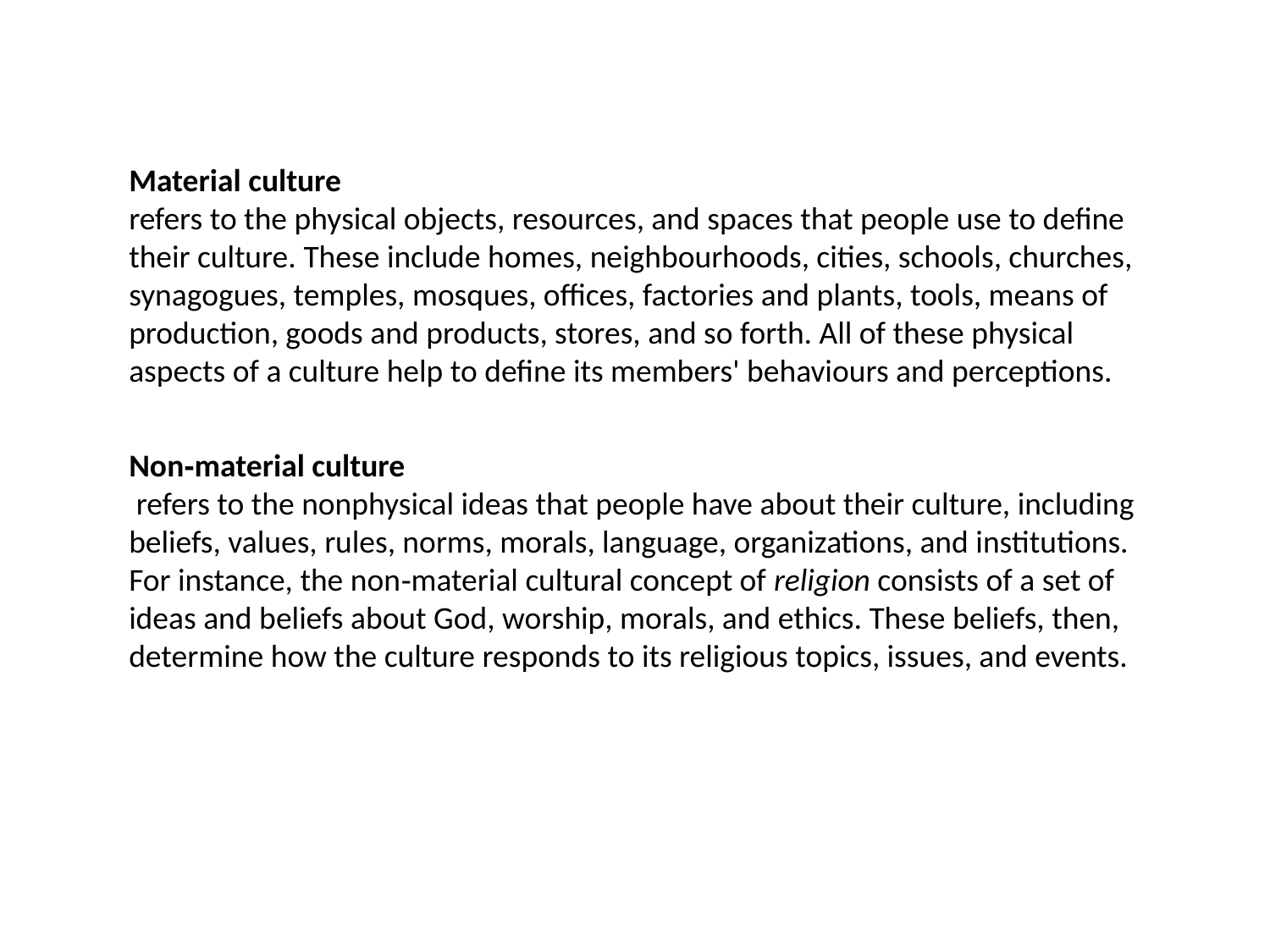

Material culture
refers to the physical objects, resources, and spaces that people use to define their culture. These include homes, neighbourhoods, cities, schools, churches, synagogues, temples, mosques, offices, factories and plants, tools, means of production, goods and products, stores, and so forth. All of these physical aspects of a culture help to define its members' behaviours and perceptions.
Non‐material culture
 refers to the nonphysical ideas that people have about their culture, including beliefs, values, rules, norms, morals, language, organizations, and institutions. For instance, the non‐material cultural concept of religion consists of a set of ideas and beliefs about God, worship, morals, and ethics. These beliefs, then, determine how the culture responds to its religious topics, issues, and events.